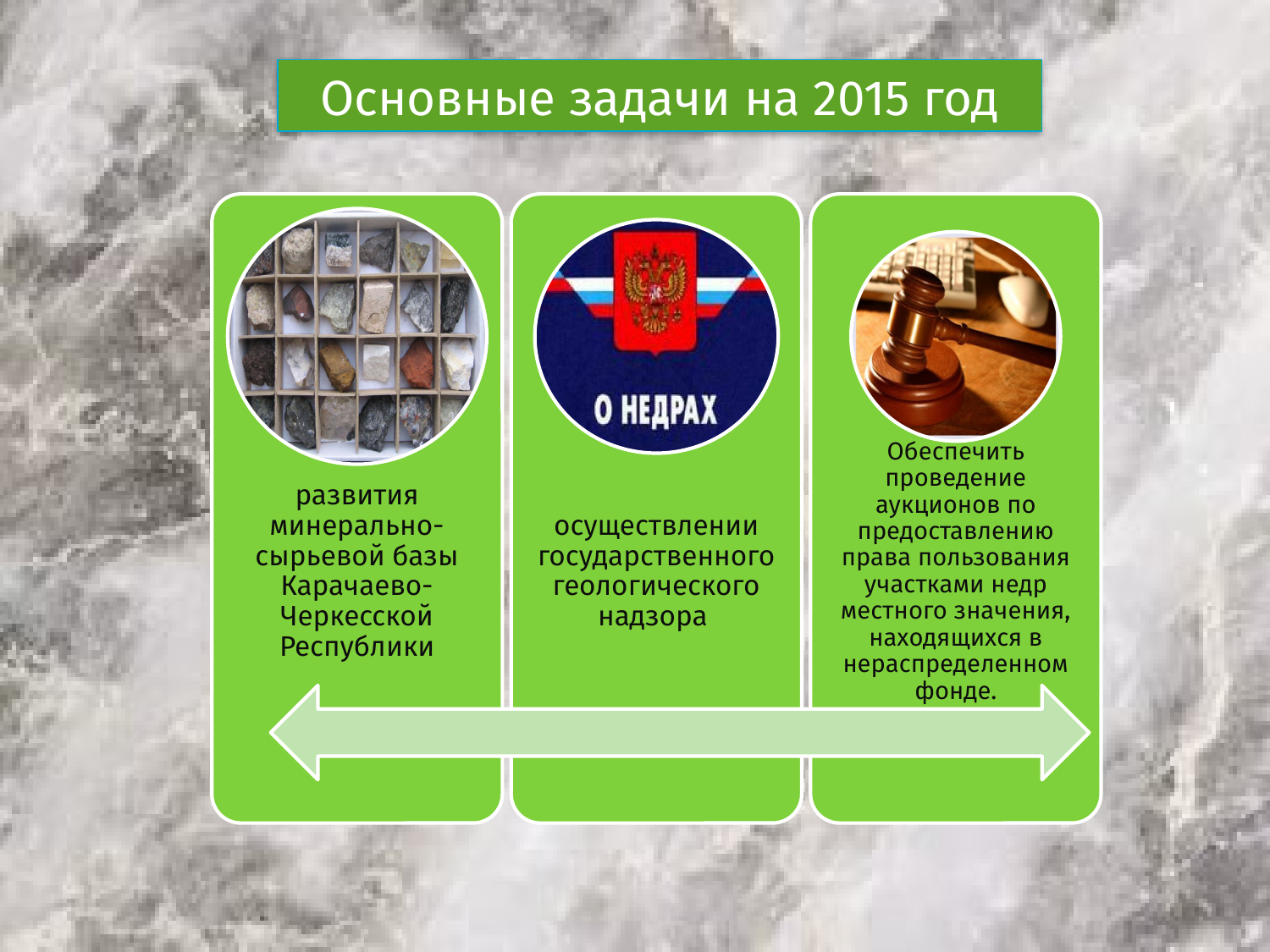

Основные задачи на 2015 год
развития минерально-сырьевой базы Карачаево-Черкесской Республики
осуществлении государственного геологического надзора
Обеспечить проведение аукционов по предоставлению права пользования участками недр местного значения, находящихся в нераспределенном фонде.